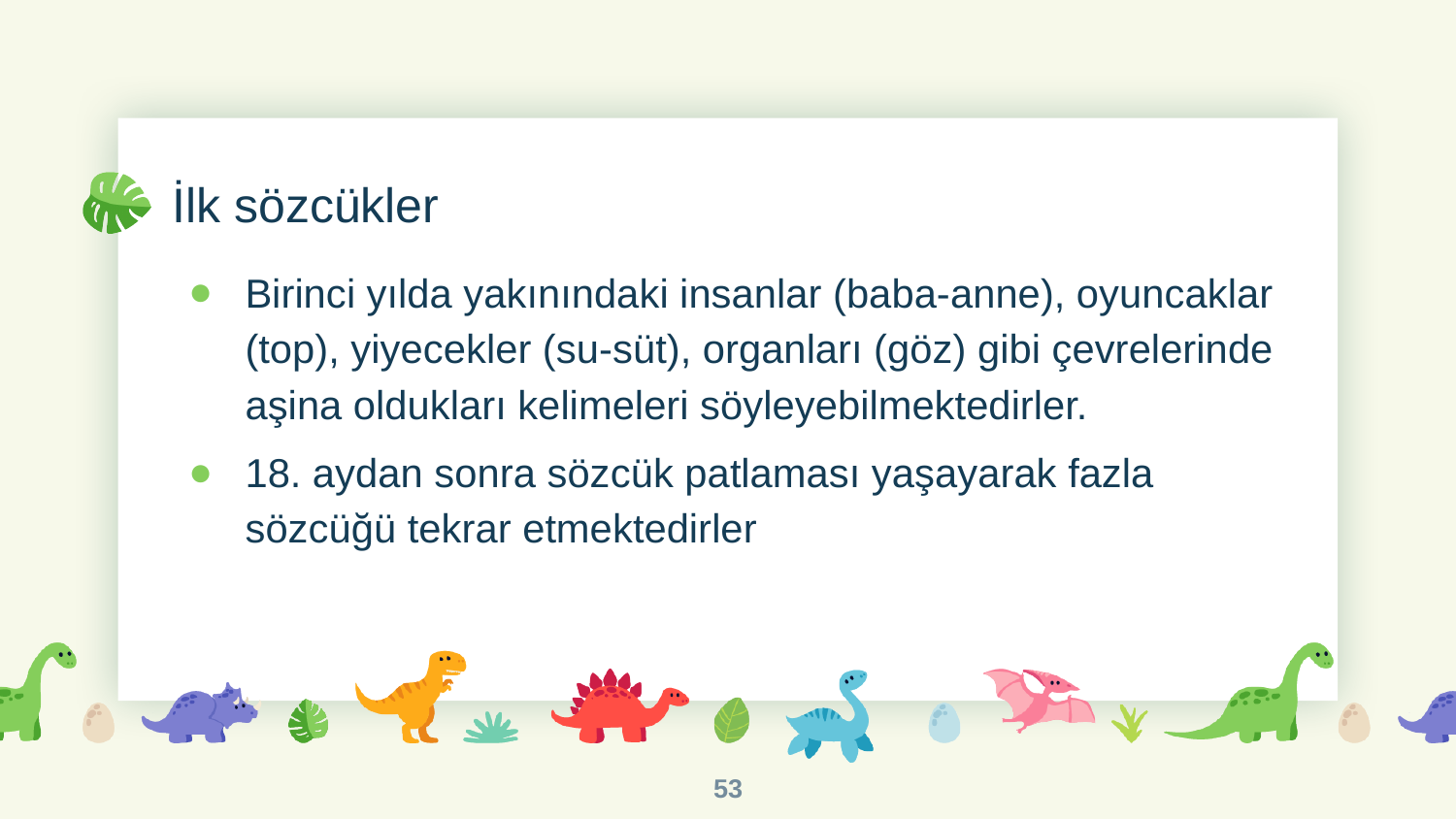

# İlk sözcükler
Birinci yılda yakınındaki insanlar (baba-anne), oyuncaklar (top), yiyecekler (su-süt), organları (göz) gibi çevrelerinde aşina oldukları kelimeleri söyleyebilmektedirler.
18. aydan sonra sözcük patlaması yaşayarak fazla sözcüğü tekrar etmektedirler
53